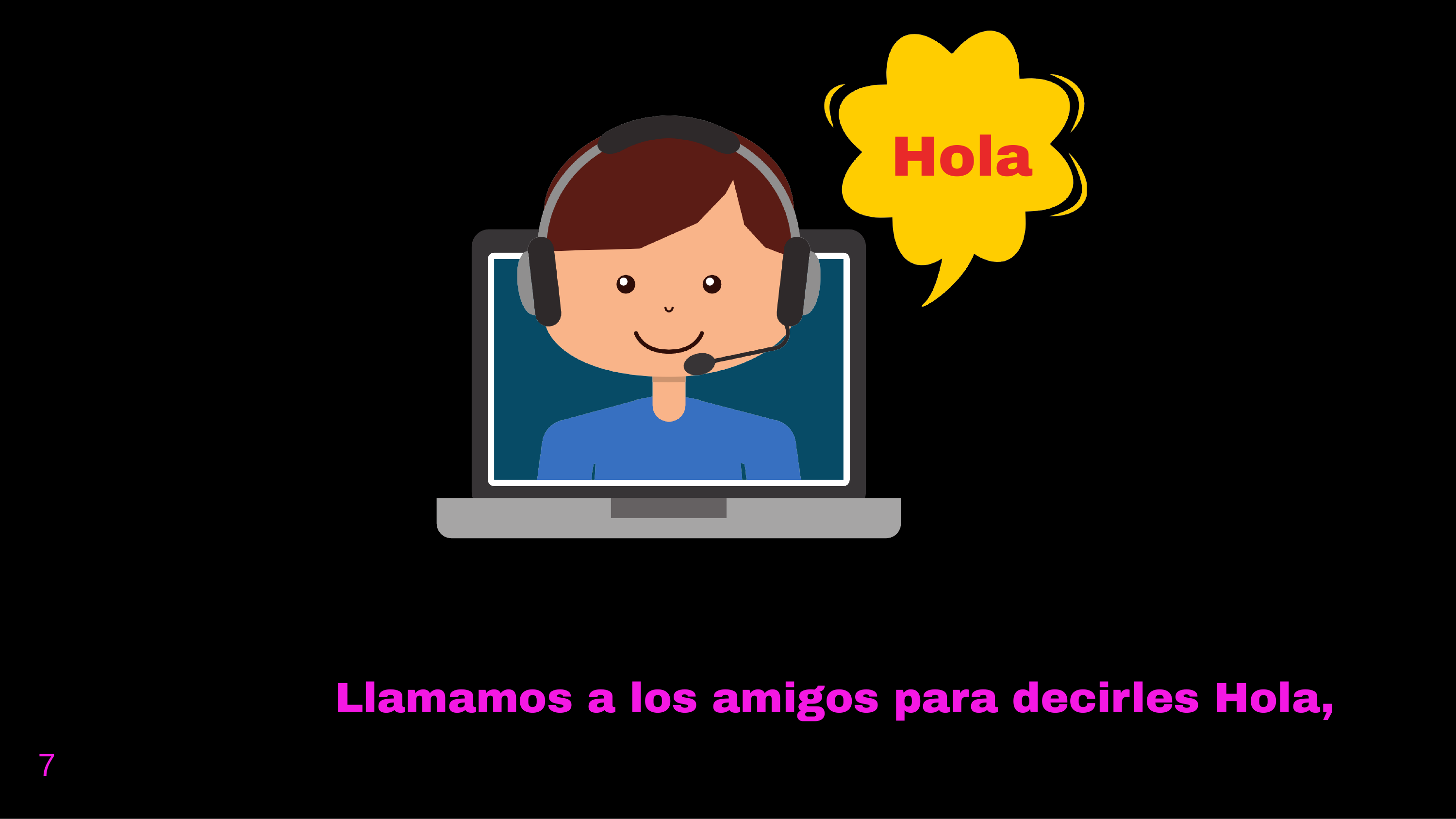

# Hola

Llamamos a los amigos para decirles Hola,

7